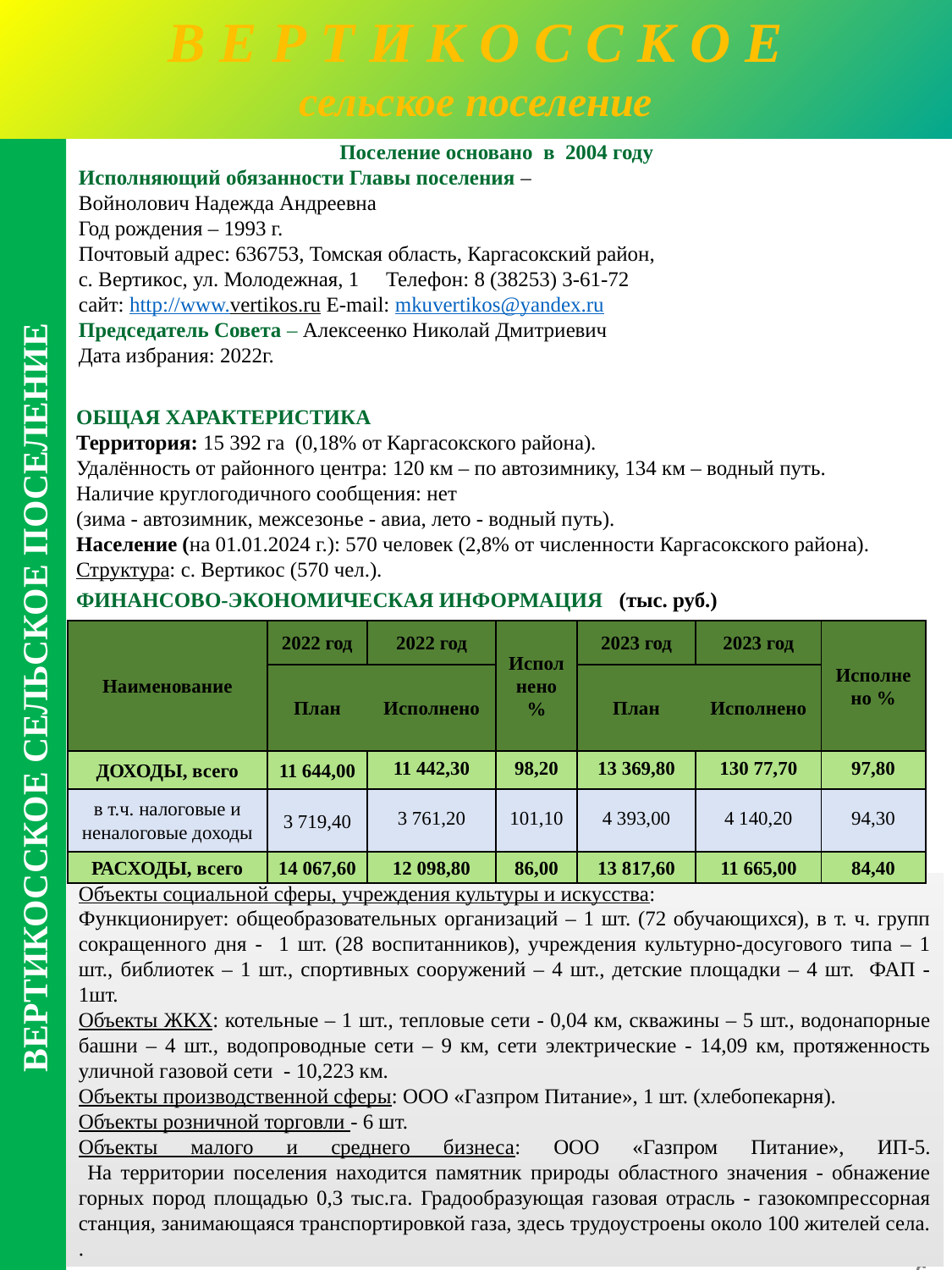

М У Н И Ц И П А Л Ь Н О Е  О Б Р А З О В А Н И Е
«К А Р Г А С О К С К И Й  Р А Й О Н»
В Е Р Т И К О С С К О Е
сельское поселение
Поселение основано  в  2004 году
Исполняющий обязанности Главы поселения –
Войнолович Надежда Андреевна
Год рождения – 1993 г.
Почтовый адрес: 636753, Томская область, Каргасокский район,
с. Вертикос, ул. Молодежная, 1     Телефон: 8 (38253) 3-61-72
сайт: http://www.vertikos.ru E-mail: mkuvertikos@yandex.ru
Председатель Совета – Алексеенко Николай Дмитриевич
Дата избрания: 2022г.
ОБЩАЯ ХАРАКТЕРИСТИКА
Территория: 15 392 га  (0,18% от Каргасокского района).
Удалённость от районного центра: 120 км – по автозимнику, 134 км – водный путь.
Наличие круглогодичного сообщения: нет
(зима - автозимник, межсезонье - авиа, лето - водный путь).
Население (на 01.01.2024 г.): 570 человек (2,8% от численности Каргасокского района).
Структура: с. Вертикос (570 чел.).
ФИНАНСОВО-ЭКОНОМИЧЕСКАЯ ИНФОРМАЦИЯ   (тыс. руб.)
| Наименование | 2022 год | 2022 год | Исполнено% | 2023 год | 2023 год | Исполнено % |
| --- | --- | --- | --- | --- | --- | --- |
|  | План | Исполнено |  | План | Исполнено |  |
| ДОХОДЫ, всего | 11 644,00 | 11 442,30 | 98,20 | 13 369,80 | 130 77,70 | 97,80 |
| в т.ч. налоговые и неналоговые доходы | 3 719,40 | 3 761,20 | 101,10 | 4 393,00 | 4 140,20 | 94,30 |
| РАСХОДЫ, всего | 14 067,60 | 12 098,80 | 86,00 | 13 817,60 | 11 665,00 | 84,40 |
ВЕРТИКОССКОЕ СЕЛЬСКОЕ ПОСЕЛЕНИЕ
Объекты социальной сферы, учреждения культуры и искусства:
Функционирует: общеобразовательных организаций – 1 шт. (72 обучающихся), в т. ч. групп сокращенного дня -  1 шт. (28 воспитанников), учреждения культурно-досугового типа – 1 шт., библиотек – 1 шт., спортивных сооружений – 4 шт., детские площадки – 4 шт.  ФАП - 1шт.
Объекты ЖКХ: котельные – 1 шт., тепловые сети - 0,04 км, скважины – 5 шт., водонапорные башни – 4 шт., водопроводные сети – 9 км, сети электрические - 14,09 км, протяженность уличной газовой сети  - 10,223 км.
Объекты производственной сферы: ООО «Газпром Питание», 1 шт. (хлебопекарня).
Объекты розничной торговли - 6 шт.
Объекты малого и среднего бизнеса: ООО «Газпром Питание», ИП-5.
 На территории поселения находится памятник природы областного значения - обнажение горных пород площадью 0,3 тыс.га. Градообразующая газовая отрасль - газокомпрессорная станция, занимающаяся транспортировкой газа, здесь трудоустроены около 100 жителей села.
.
36